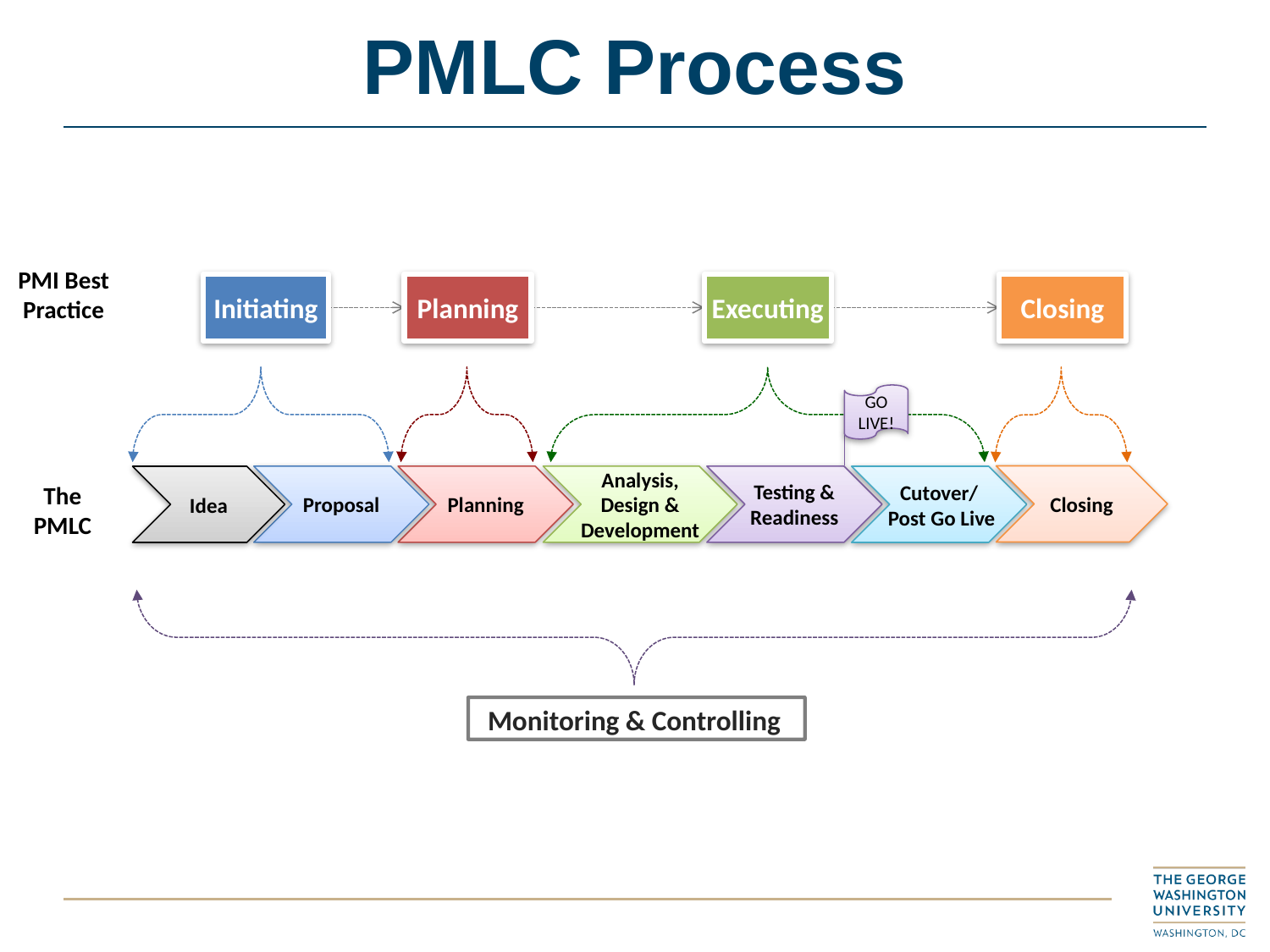

# PMLC Process

PMI Best Practice
Initiating
Planning
Executing
Closing

GO LIVE!
Closing
Proposal
Planning
Analysis,
Design &
Development
Testing &
Readiness
Idea
Cutover/
 Post Go Live
The
PMLC

Monitoring & Controlling